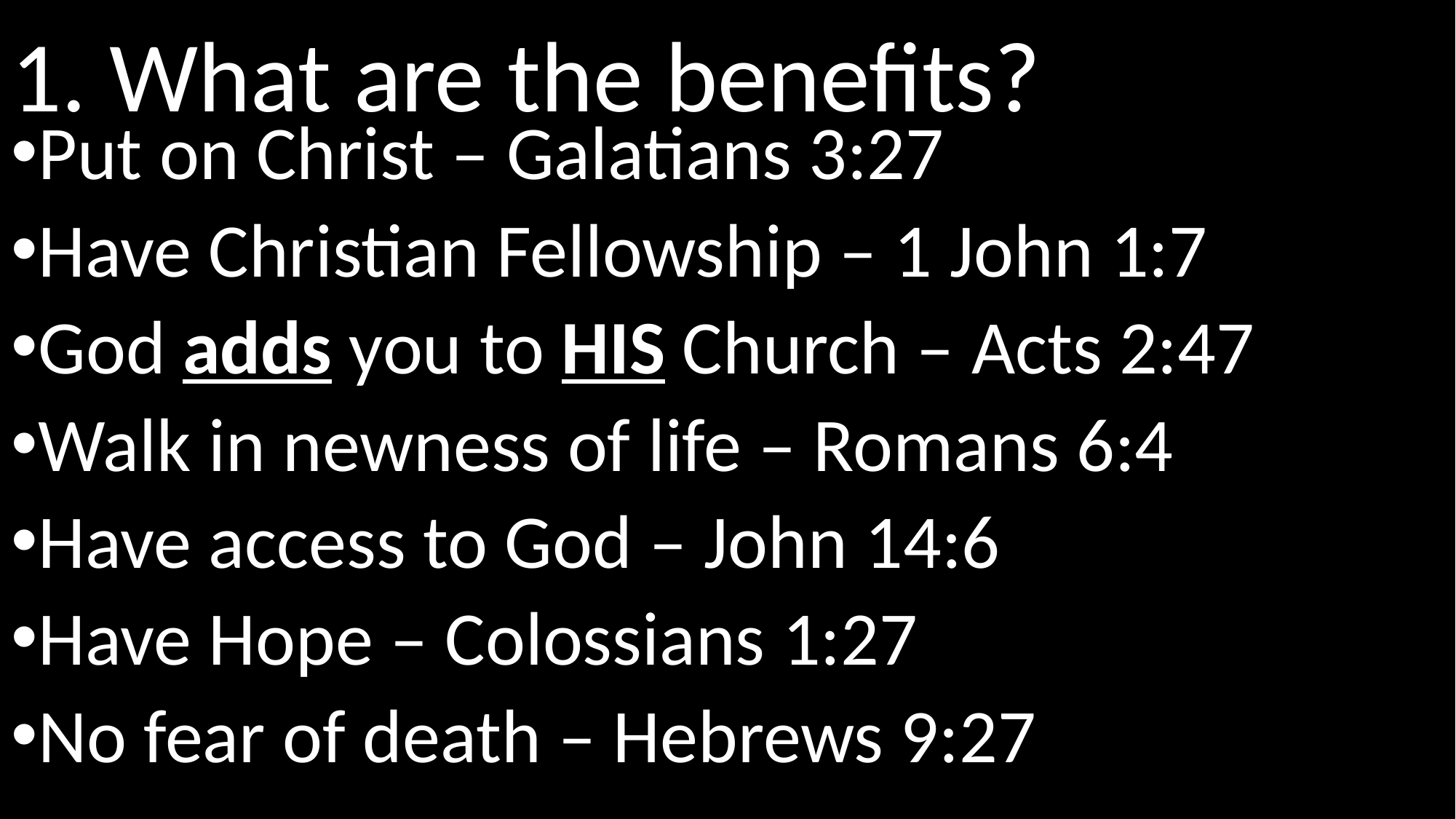

# 1. What are the benefits?
Put on Christ – Galatians 3:27
Have Christian Fellowship – 1 John 1:7
God adds you to HIS Church – Acts 2:47
Walk in newness of life – Romans 6:4
Have access to God – John 14:6
Have Hope – Colossians 1:27
No fear of death – Hebrews 9:27